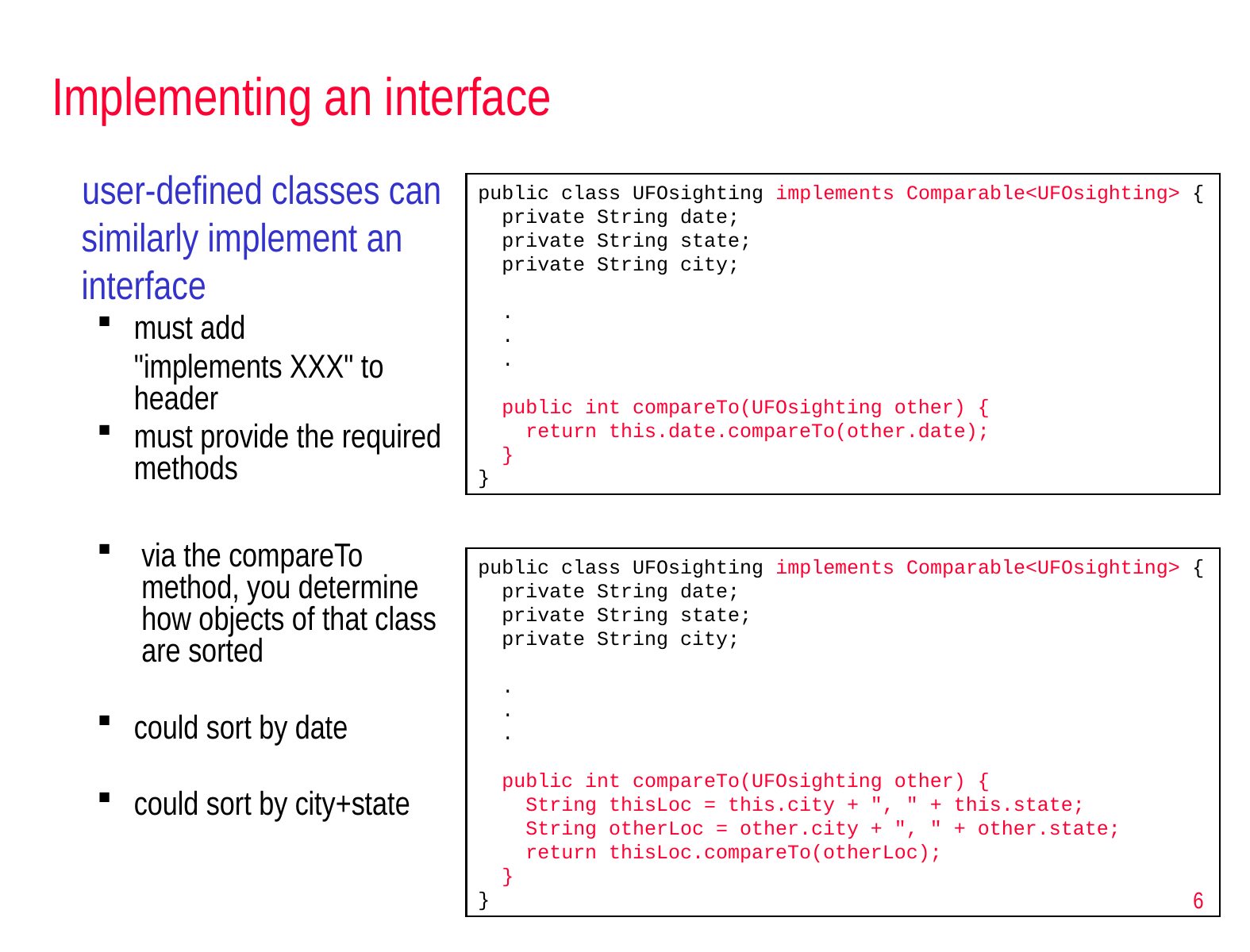

# Implementing an interface
user-defined classes can similarly implement an interface
must add
	"implements XXX" to header
must provide the required methods
public class UFOsighting implements Comparable<UFOsighting> {
  private String date;
  private String state;
  private String city;

  .
  .
  .

  public int compareTo(UFOsighting other) {
    return this.date.compareTo(other.date);
  }
}
via the compareTo method, you determine how objects of that class are sorted

could sort by date

could sort by city+state
public class UFOsighting implements Comparable<UFOsighting> {
  private String date;
  private String state;
  private String city;

  .
  .
  .

  public int compareTo(UFOsighting other) {
    String thisLoc = this.city + ", " + this.state;
    String otherLoc = other.city + ", " + other.state;
    return thisLoc.compareTo(otherLoc);
  }
}
6